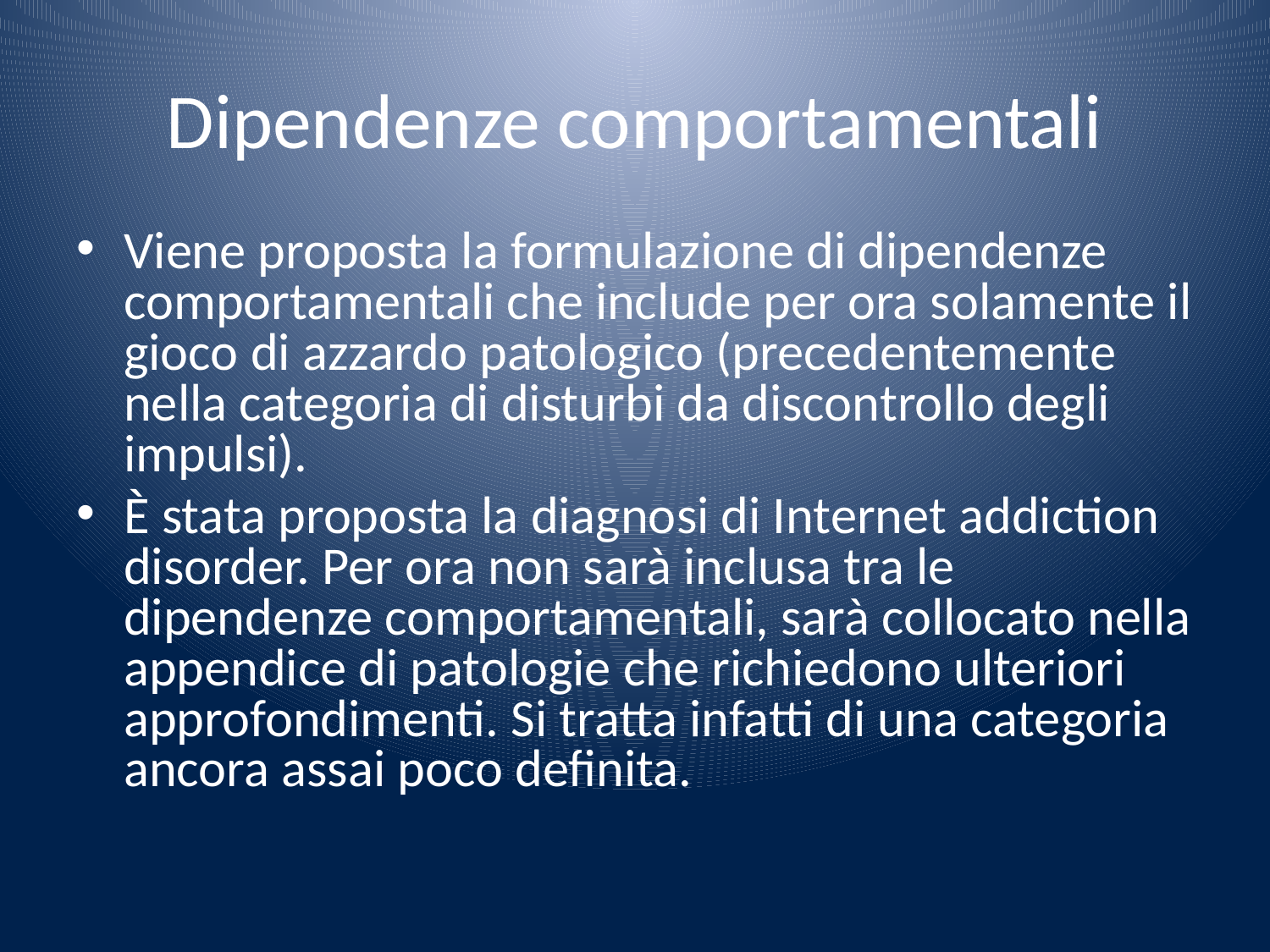

# Dipendenze comportamentali
Viene proposta la formulazione di dipendenze comportamentali che include per ora solamente il gioco di azzardo patologico (precedentemente nella categoria di disturbi da discontrollo degli impulsi).
È stata proposta la diagnosi di Internet addiction disorder. Per ora non sarà inclusa tra le dipendenze comportamentali, sarà collocato nella appendice di patologie che richiedono ulteriori approfondimenti. Si tratta infatti di una categoria ancora assai poco definita.